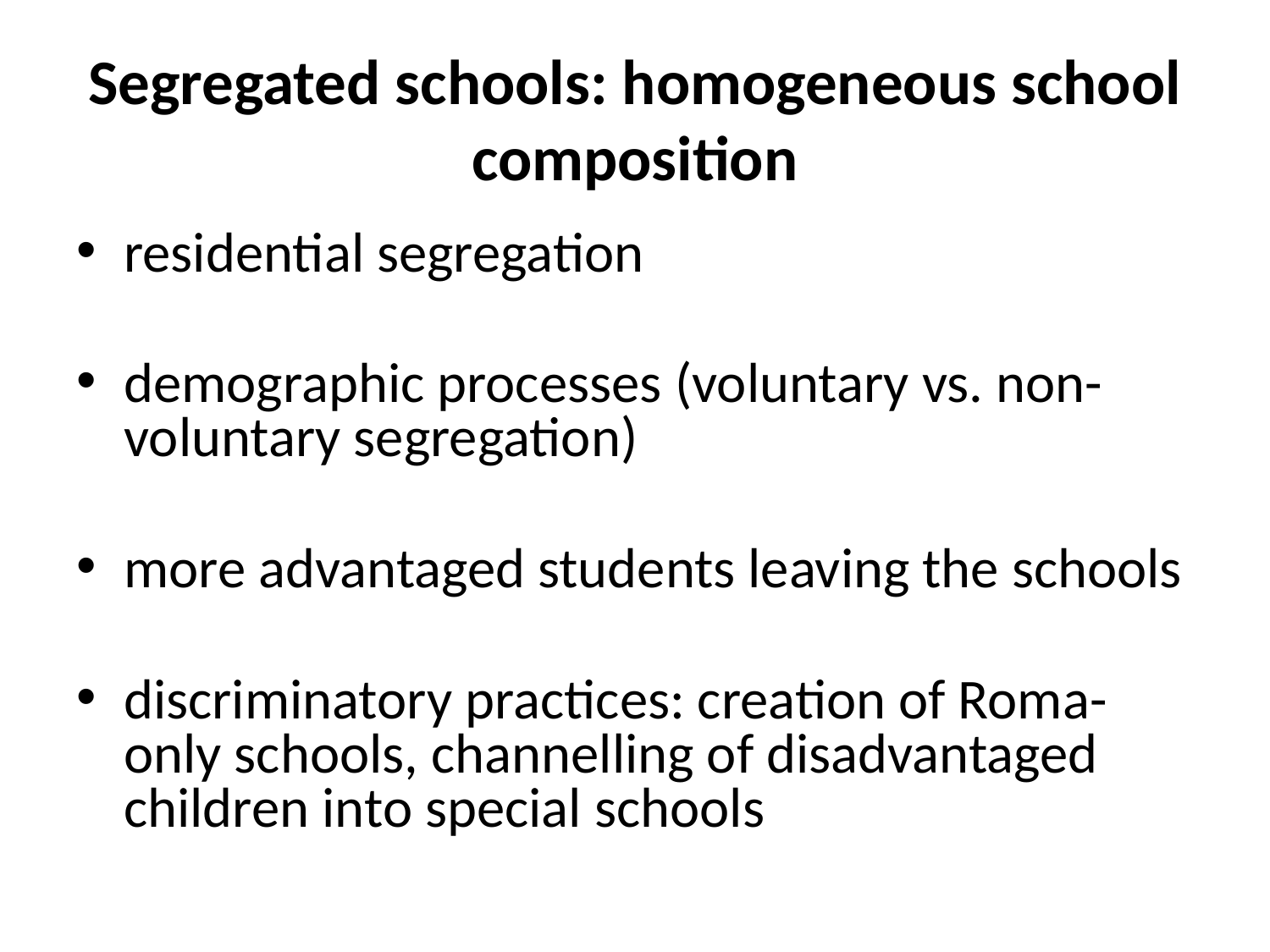

# Segregated schools: homogeneous school composition
residential segregation

demographic processes (voluntary vs. non-voluntary segregation)

more advantaged students leaving the schools

discriminatory practices: creation of Roma-only schools, channelling of disadvantaged children into special schools